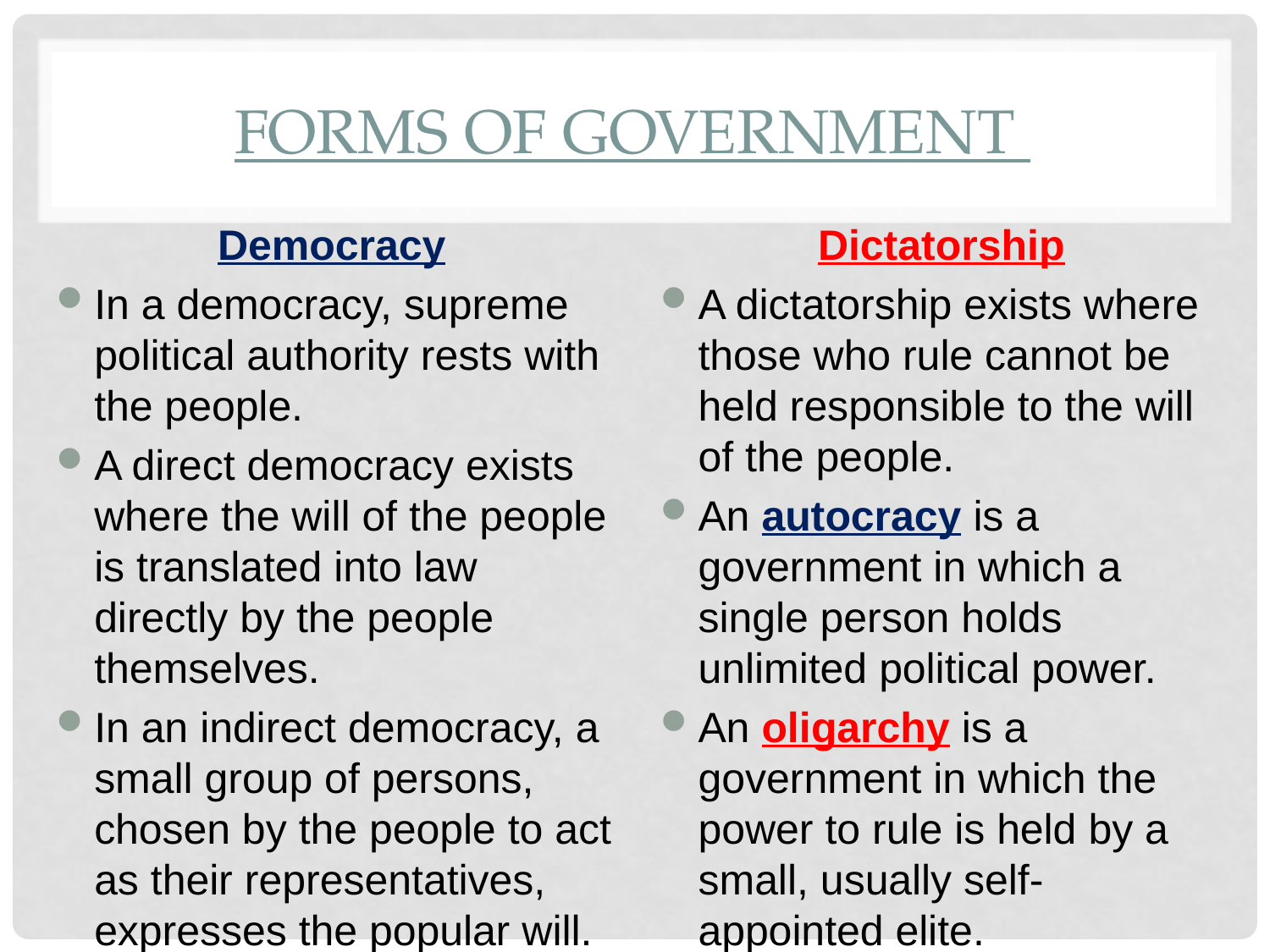

# Forms of Government
Democracy
In a democracy, supreme political authority rests with the people.
A direct democracy exists where the will of the people is translated into law directly by the people themselves.
In an indirect democracy, a small group of persons, chosen by the people to act as their representatives, expresses the popular will.

Dictatorship
A dictatorship exists where those who rule cannot be held responsible to the will of the people.
An autocracy is a government in which a single person holds unlimited political power.
An oligarchy is a government in which the power to rule is held by a small, usually self-appointed elite.